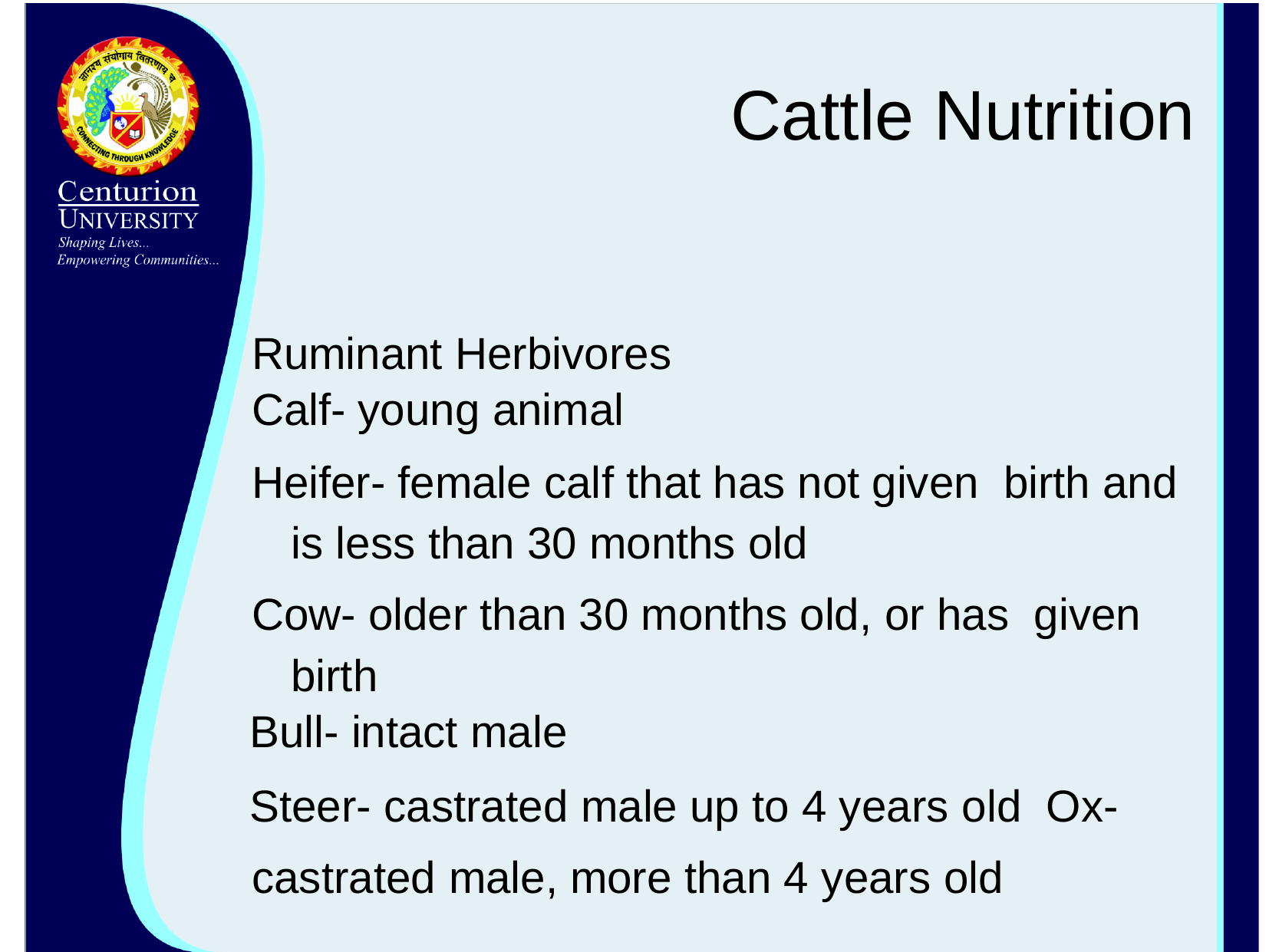

# Cattle Nutrition
Ruminant Herbivores  Calf- young animal
Heifer- female calf that has not given  birth and is less than 30 months old
Cow- older than 30 months old, or has  given birth
Bull- intact male
Steer- castrated male up to 4 years old  Ox- castrated male, more than 4 years old